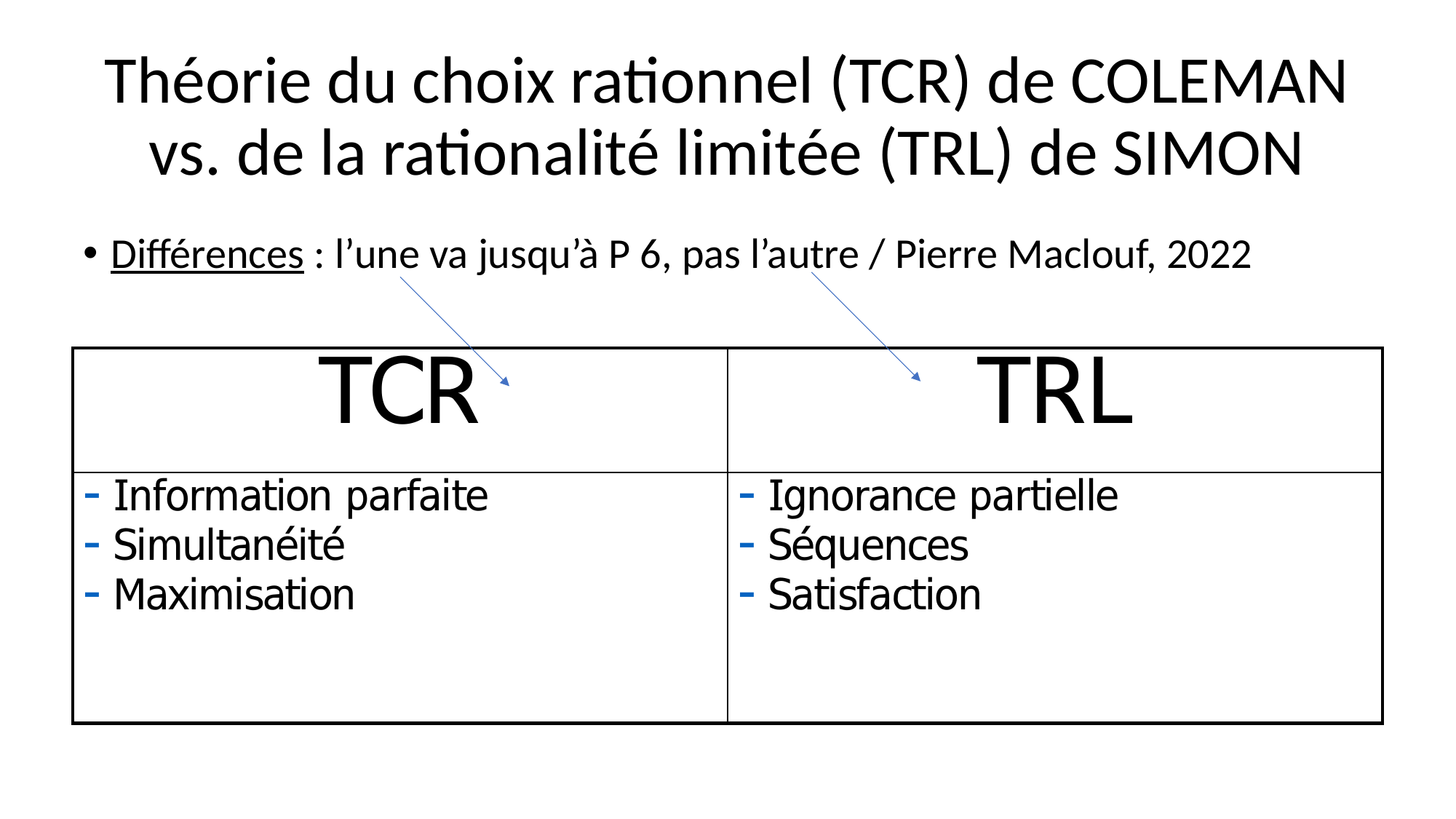

# Théorie du choix rationnel (TCR) de COLEMAN vs. de la rationalité limitée (TRL) de SIMON
Différences : l’une va jusqu’à P 6, pas l’autre / Pierre Maclouf, 2022

| TCR | TRL |
| --- | --- |
| Information parfaite Simultanéité Maximisation | Ignorance partielle Séquences Satisfaction |